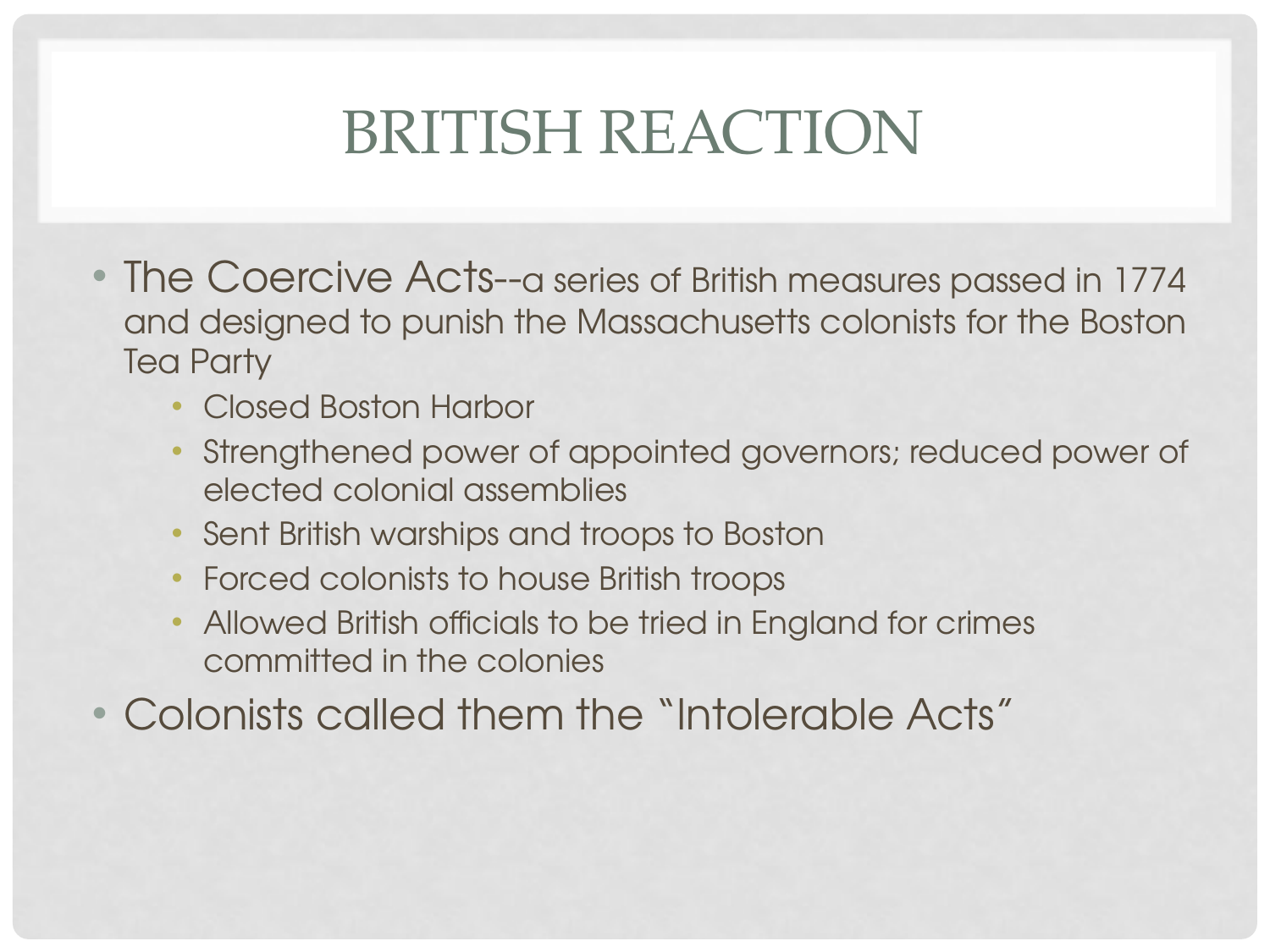

# British Reaction
The Coercive Acts--a series of British measures passed in 1774 and designed to punish the Massachusetts colonists for the Boston Tea Party
Closed Boston Harbor
Strengthened power of appointed governors; reduced power of elected colonial assemblies
Sent British warships and troops to Boston
Forced colonists to house British troops
Allowed British officials to be tried in England for crimes committed in the colonies
Colonists called them the “Intolerable Acts”